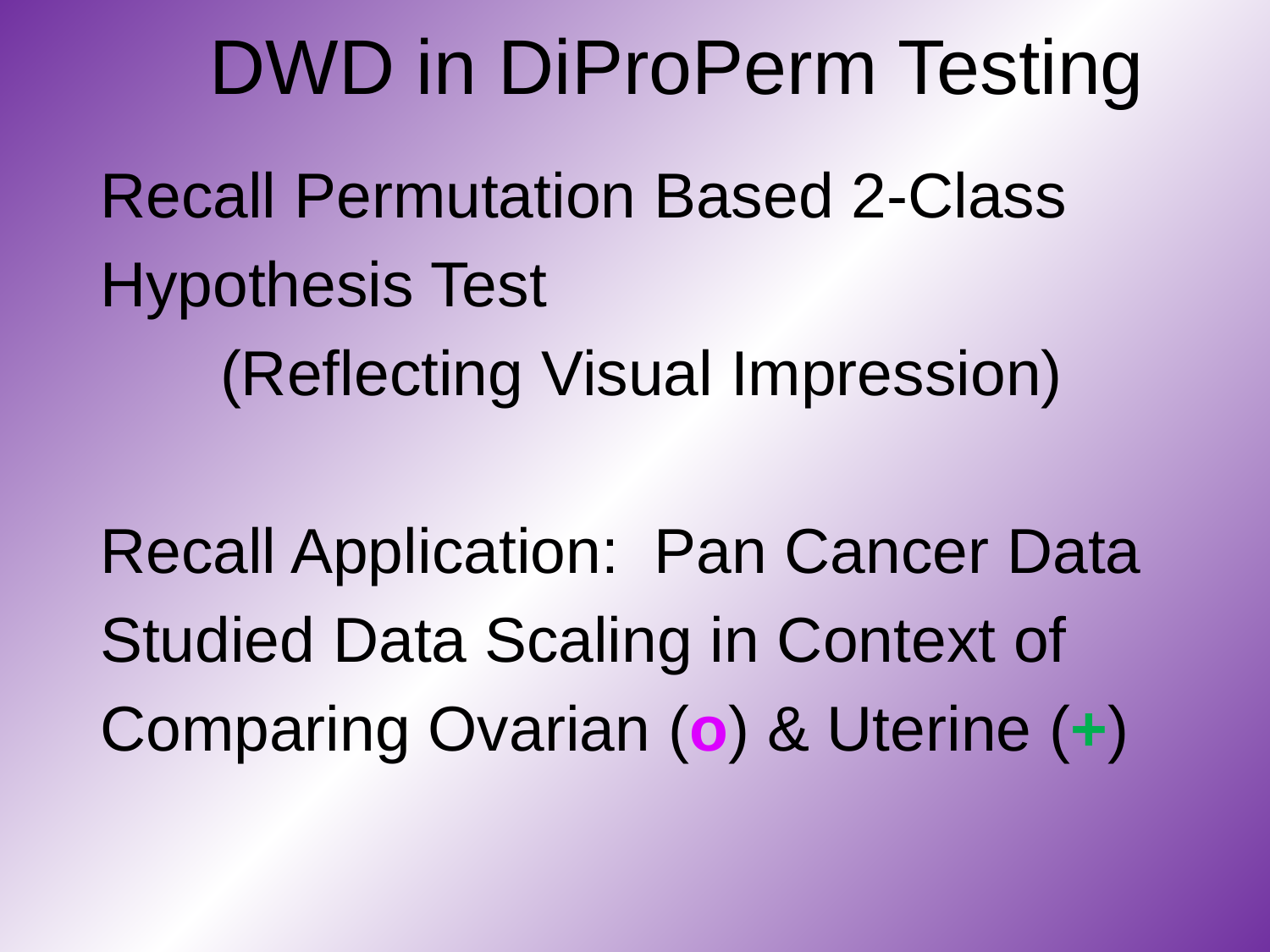

# DWD in DiProPerm Testing
Recall Permutation Based 2-Class
Hypothesis Test
(Reflecting Visual Impression)

Recall Application:  Pan Cancer Data
Studied Data Scaling in Context of
Comparing Ovarian (o) & Uterine (+)